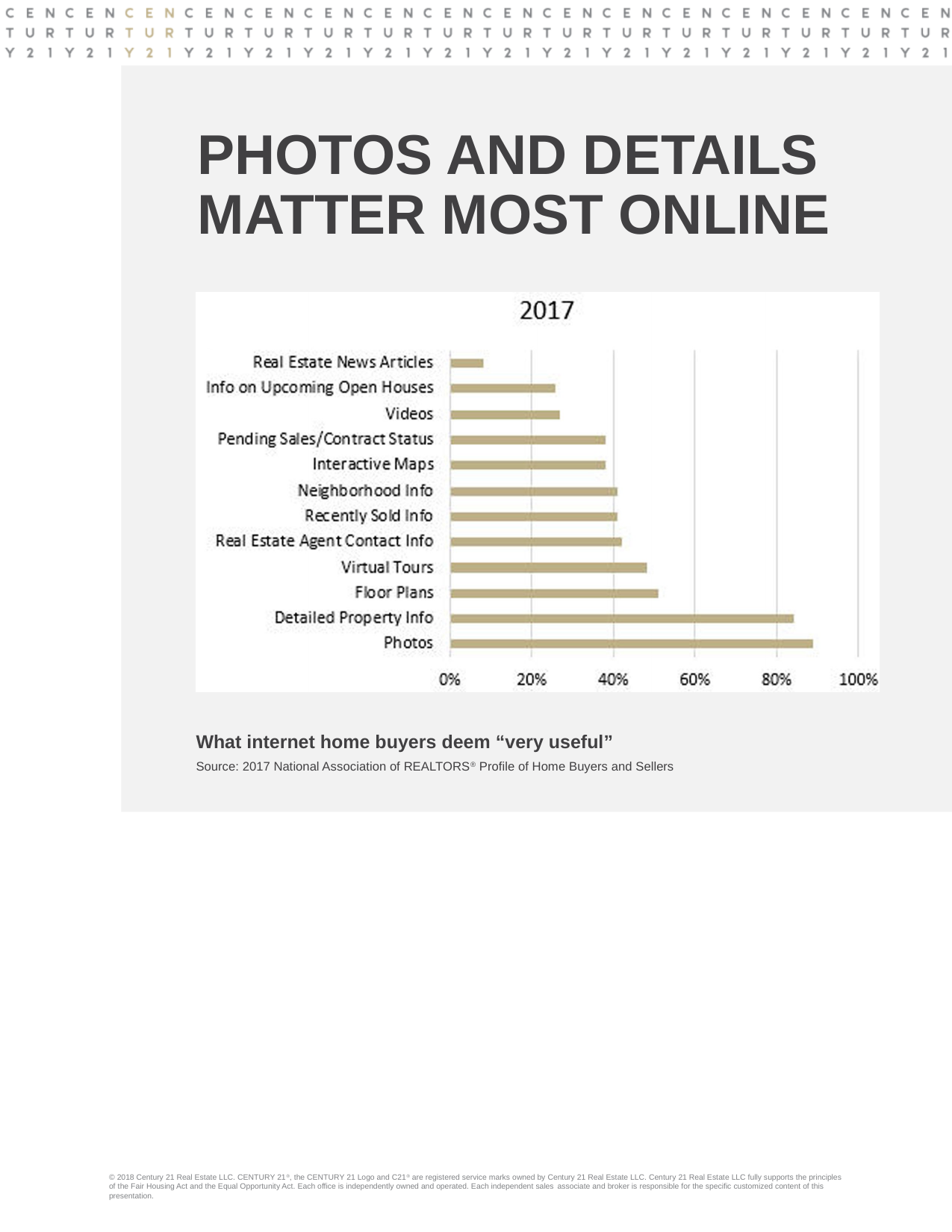

PHOTOS AND DETAILS MATTER MOST ONLINE

What internet home buyers deem “very useful”
Source: 2017 National Association of REALTORS® Profile of Home Buyers and Sellers